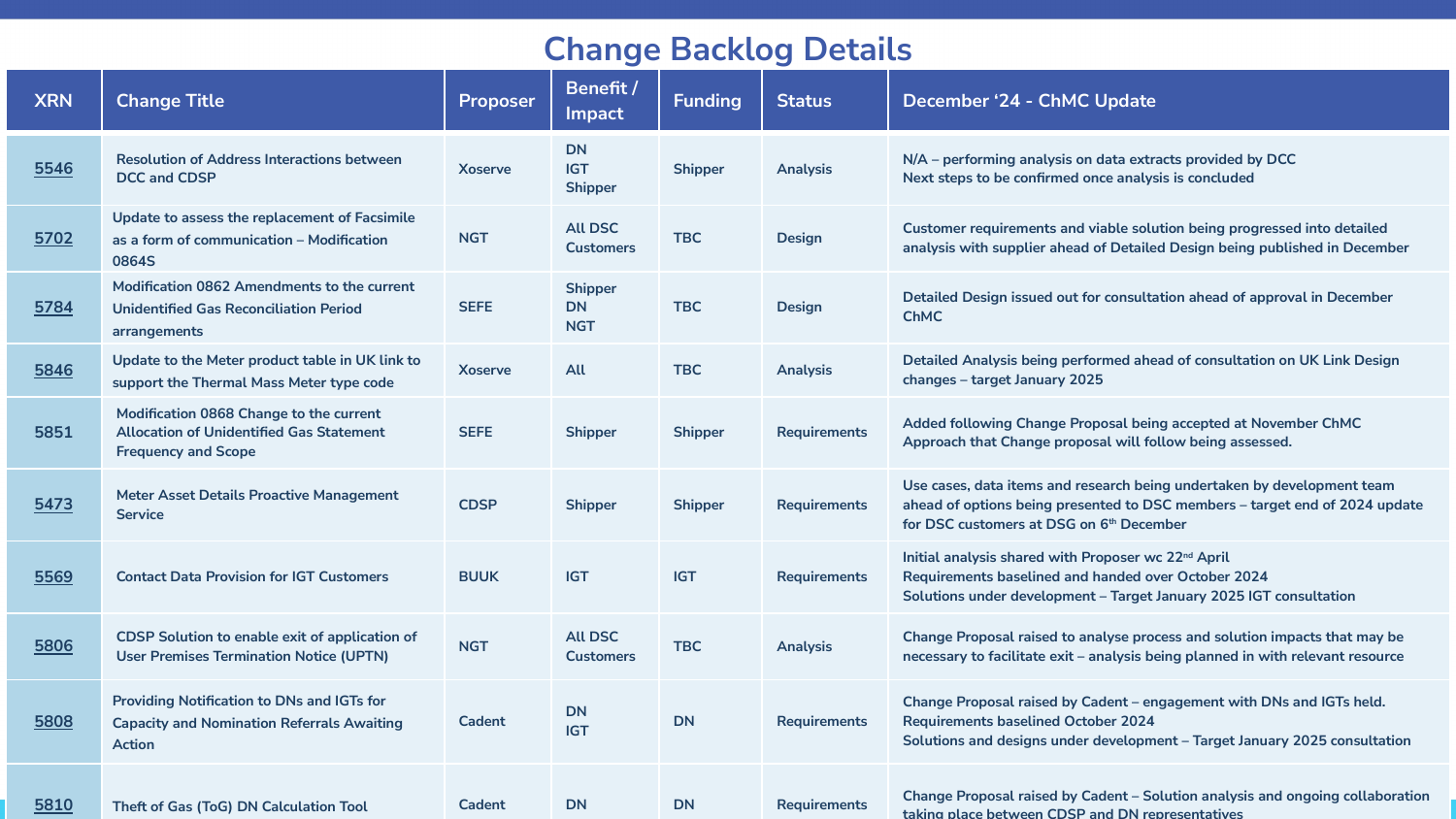

Change Backlog Details
| XRN | Change Title | Proposer | Benefit / Impact | Funding | Status | December ‘24 - ChMC Update |
| --- | --- | --- | --- | --- | --- | --- |
| 5546 | Resolution of Address Interactions between DCC and CDSP | Xoserve | DN IGT Shipper | Shipper | Analysis | N/A – performing analysis on data extracts provided by DCC Next steps to be confirmed once analysis is concluded |
| 5702 | Update to assess the replacement of Facsimile as a form of communication – Modification 0864S | NGT | All DSC Customers | TBC | Design | Customer requirements and viable solution being progressed into detailed analysis with supplier ahead of Detailed Design being published in December |
| 5784 | Modification 0862 Amendments to the current Unidentified Gas Reconciliation Period arrangements | SEFE | Shipper DN NGT | TBC | Design | Detailed Design issued out for consultation ahead of approval in December ChMC |
| 5846 | Update to the Meter product table in UK link to support the Thermal Mass Meter type code | Xoserve | All | TBC | Analysis | Detailed Analysis being performed ahead of consultation on UK Link Design changes – target January 2025 |
| 5851 | Modification 0868 Change to the current Allocation of Unidentified Gas Statement Frequency and Scope | SEFE | Shipper | Shipper | Requirements | Added following Change Proposal being accepted at November ChMC Approach that Change proposal will follow being assessed. |
| 5473 | Meter Asset Details Proactive Management Service | CDSP | Shipper | Shipper | Requirements | Use cases, data items and research being undertaken by development team ahead of options being presented to DSC members – target end of 2024 update for DSC customers at DSG on 6th December |
| 5569 | Contact Data Provision for IGT Customers | BUUK | IGT | IGT | Requirements | Initial analysis shared with Proposer wc 22nd April Requirements baselined and handed over October 2024 Solutions under development – Target January 2025 IGT consultation |
| 5806 | CDSP Solution to enable exit of application of User Premises Termination Notice (UPTN) | NGT | All DSC Customers | TBC | Analysis | Change Proposal raised to analyse process and solution impacts that may be necessary to facilitate exit – analysis being planned in with relevant resource |
| 5808 | Providing Notification to DNs and IGTs for Capacity and Nomination Referrals Awaiting Action | Cadent | DN IGT | DN | Requirements | Change Proposal raised by Cadent – engagement with DNs and IGTs held. Requirements baselined October 2024 Solutions and designs under development – Target January 2025 consultation |
| 5810 | Theft of Gas (ToG) DN Calculation Tool | Cadent | DN | DN | Requirements | Change Proposal raised by Cadent – Solution analysis and ongoing collaboration taking place between CDSP and DN representatives |